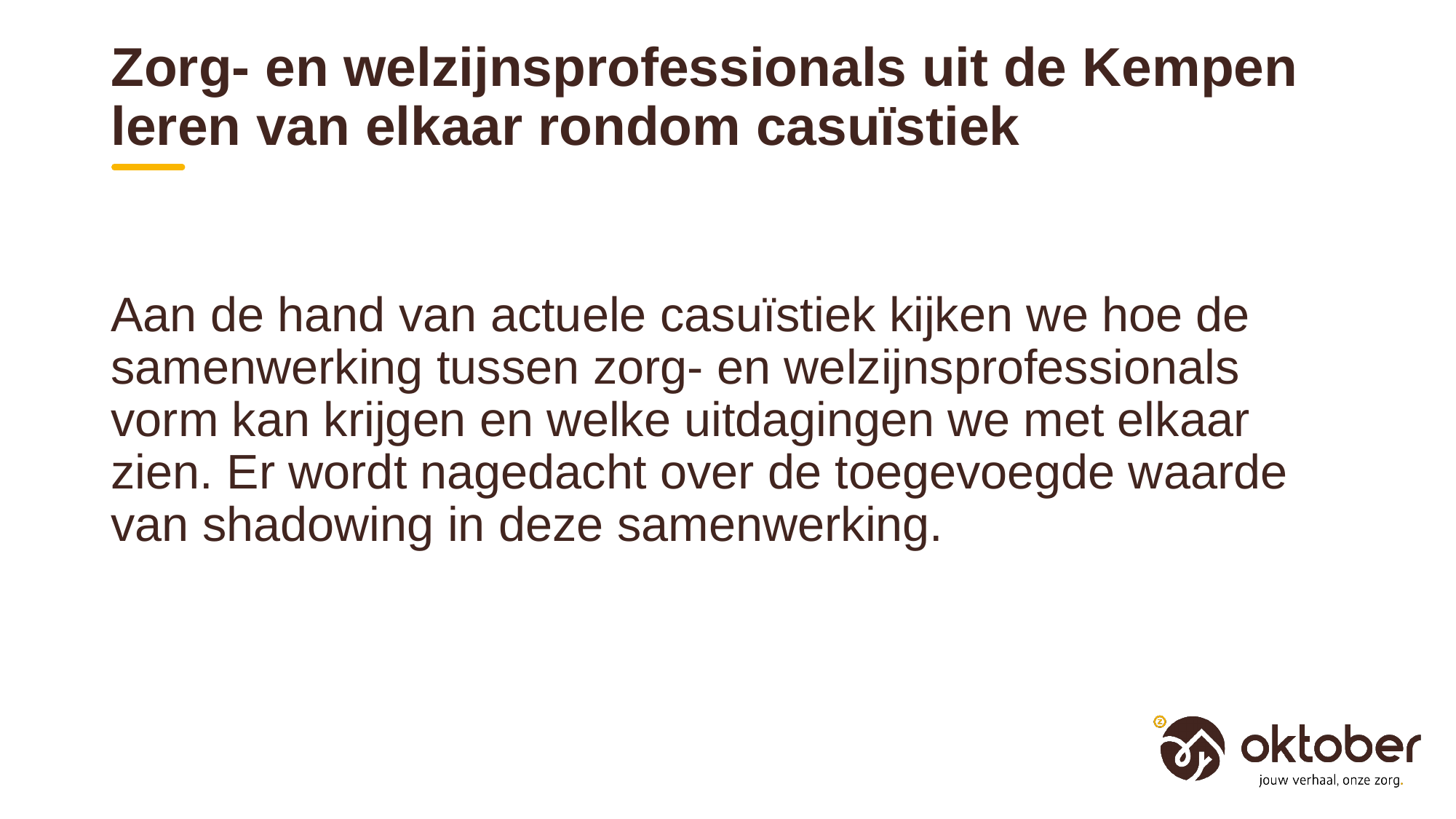

# Zorg- en welzijnsprofessionals uit de Kempen leren van elkaar rondom casuïstiek

Aan de hand van actuele casuïstiek kijken we hoe de samenwerking tussen zorg- en welzijnsprofessionals vorm kan krijgen en welke uitdagingen we met elkaar zien. Er wordt nagedacht over de toegevoegde waarde van shadowing in deze samenwerking.